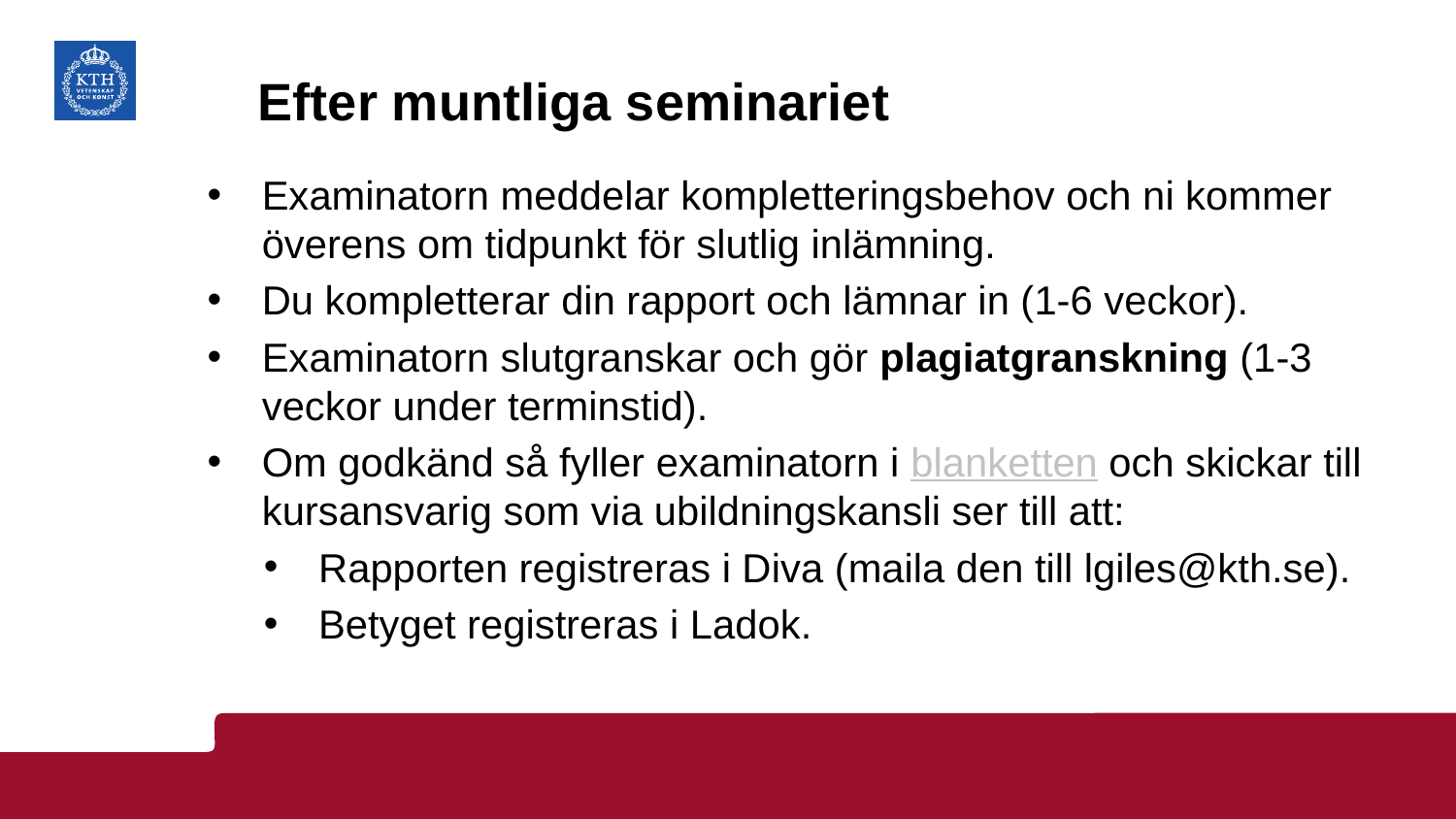

# Efter muntliga seminariet
Examinatorn meddelar kompletteringsbehov och ni kommer överens om tidpunkt för slutlig inlämning.
Du kompletterar din rapport och lämnar in (1-6 veckor).
Examinatorn slutgranskar och gör plagiatgranskning (1-3 veckor under terminstid).
Om godkänd så fyller examinatorn i blanketten och skickar till kursansvarig som via ubildningskansli ser till att:
Rapporten registreras i Diva (maila den till lgiles@kth.se).
Betyget registreras i Ladok.